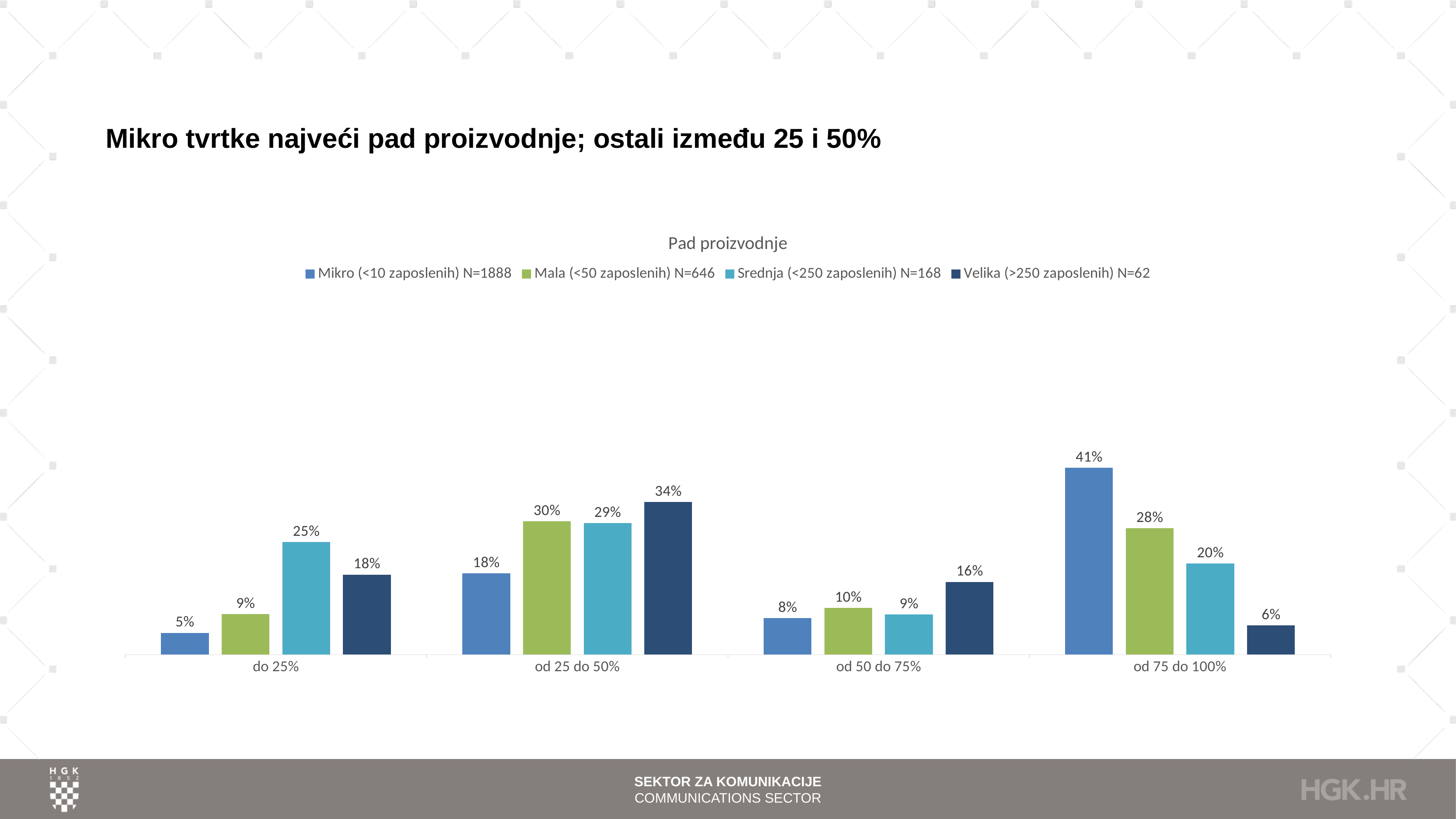

# Mikro tvrtke najveći pad proizvodnje; ostali između 25 i 50%

### Chart: Pad proizvodnje

| Category | Mikro (<10 zaposlenih) N=1888 | Mala (<50 zaposlenih) N=646 | Srednja (<250 zaposlenih) N=168 | Velika (>250 zaposlenih) N=62 |
|---|---|---|---|---|
| do 25% | 0.048199152542372885 | 0.08978328173374613 | 0.25 | 0.1774193548387097 |
| od 25 do 50% | 0.18008474576271186 | 0.29566563467492263 | 0.2916666666666667 | 0.3387096774193548 |
| od 50 do 75% | 0.08103813559322035 | 0.10371517027863777 | 0.08928571428571429 | 0.16129032258064516 |
| od 75 do 100% | 0.4147245762711864 | 0.2801857585139319 | 0.20238095238095238 | 0.06451612903225806 |